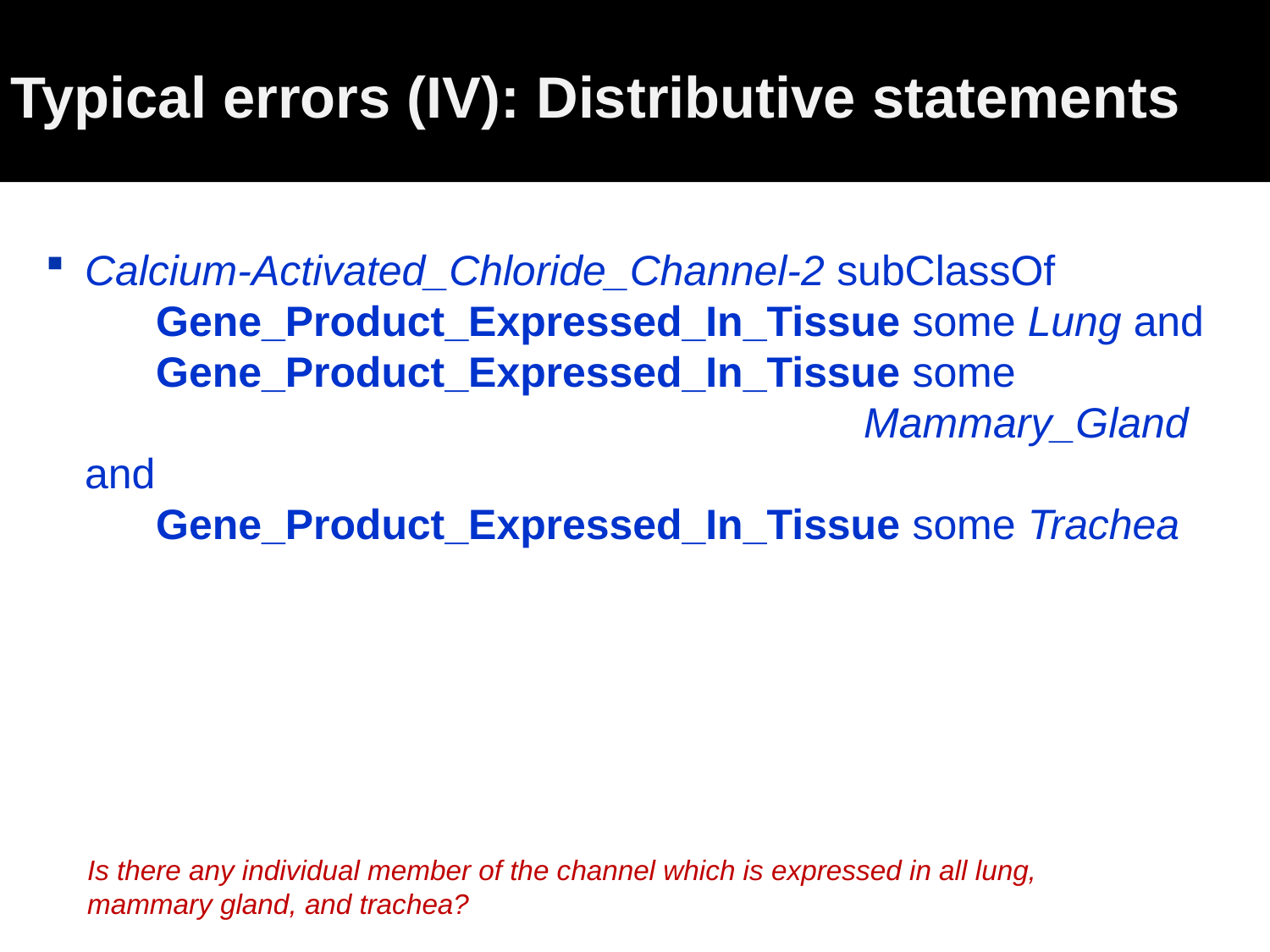

# Typical errors (IV): Distributive statements
Calcium-Activated_Chloride_Channel-2 subClassOf
      Gene_Product_Expressed_In_Tissue some Lung and
      Gene_Product_Expressed_In_Tissue some 			                                                       Mammary_Gland and
      Gene_Product_Expressed_In_Tissue some Trachea
Is there any individual member of the channel which is expressed in all lung, mammary gland, and trachea?